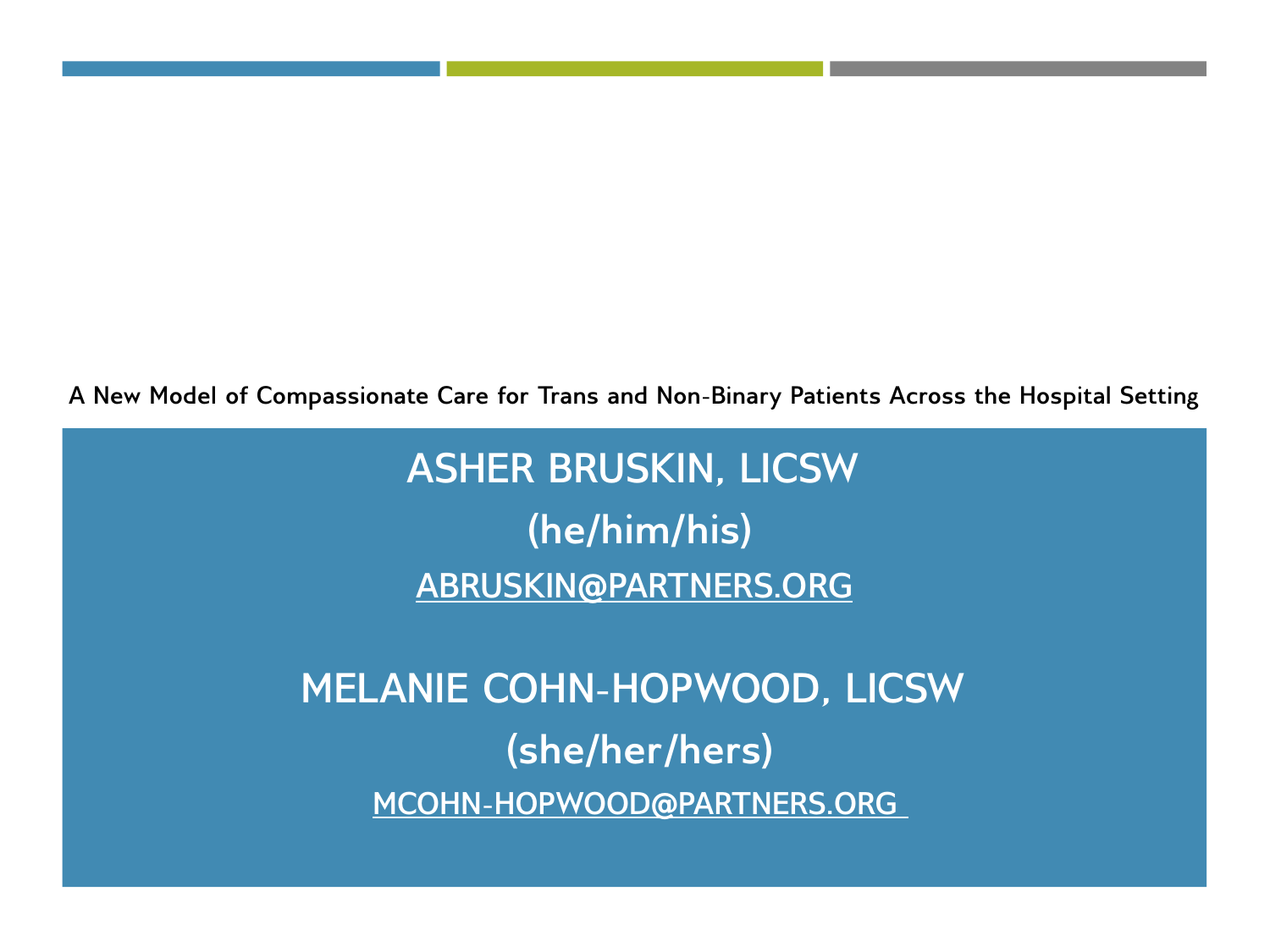

A New Model of Compassionate Care for Trans and Non-Binary Patients Across the Hospital Setting
ASHER BRUSKIN, LICSW
(he/him/his)
ABRUSKIN@PARTNERS.ORG

MELANIE COHN-HOPWOOD, LICSW
(she/her/hers)
MCOHN-HOPWOOD@PARTNERS.ORG